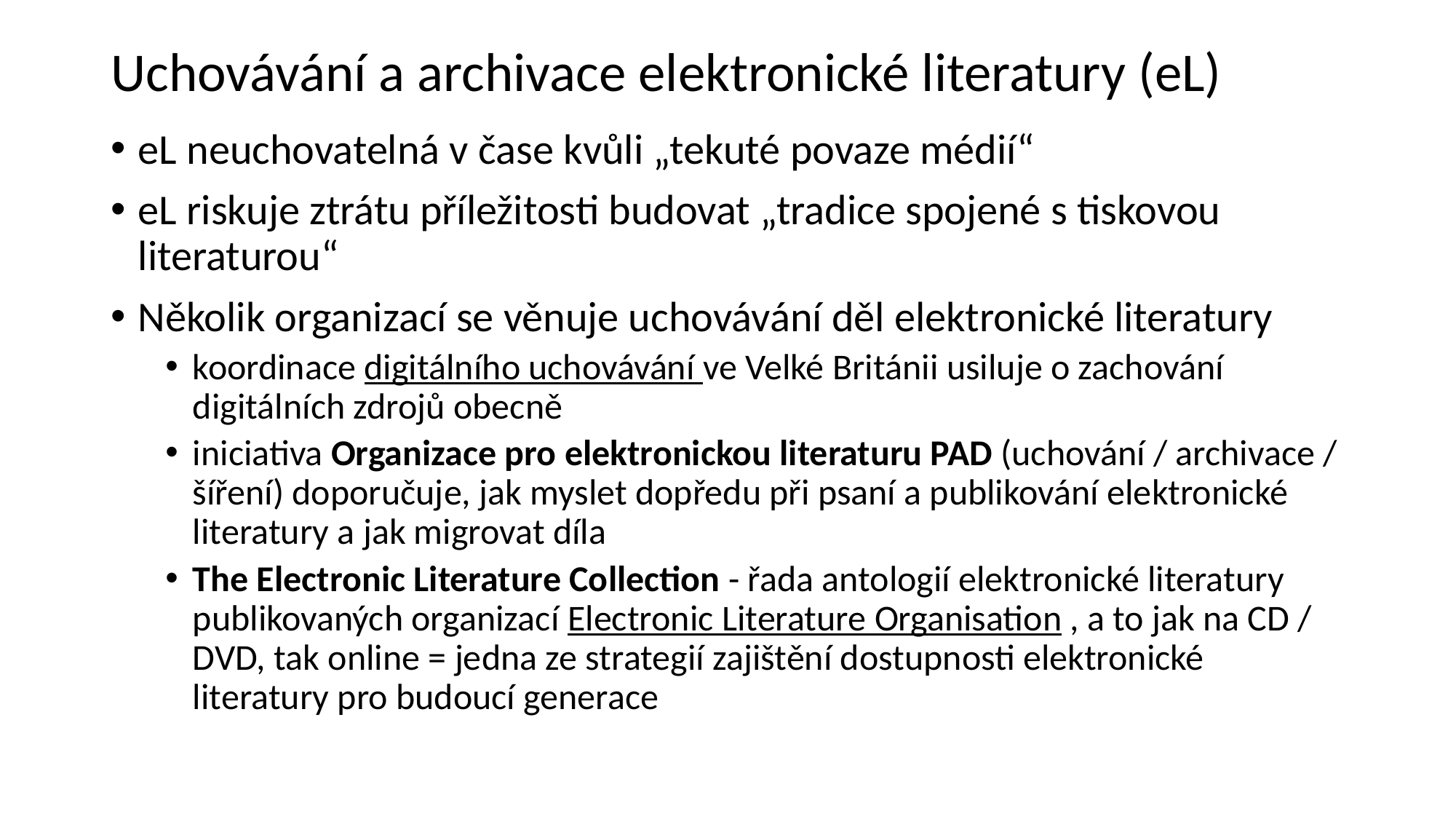

# Uchovávání a archivace elektronické literatury (eL)
eL neuchovatelná v čase kvůli „tekuté povaze médií“
eL riskuje ztrátu příležitosti budovat „tradice spojené s tiskovou literaturou“
Několik organizací se věnuje uchovávání děl elektronické literatury
koordinace digitálního uchovávání ve Velké Británii usiluje o zachování digitálních zdrojů obecně
iniciativa Organizace pro elektronickou literaturu PAD (uchování / archivace / šíření) doporučuje, jak myslet dopředu při psaní a publikování elektronické literatury a jak migrovat díla
The Electronic Literature Collection - řada antologií elektronické literatury publikovaných organizací Electronic Literature Organisation , a to jak na CD / DVD, tak online = jedna ze strategií zajištění dostupnosti elektronické literatury pro budoucí generace